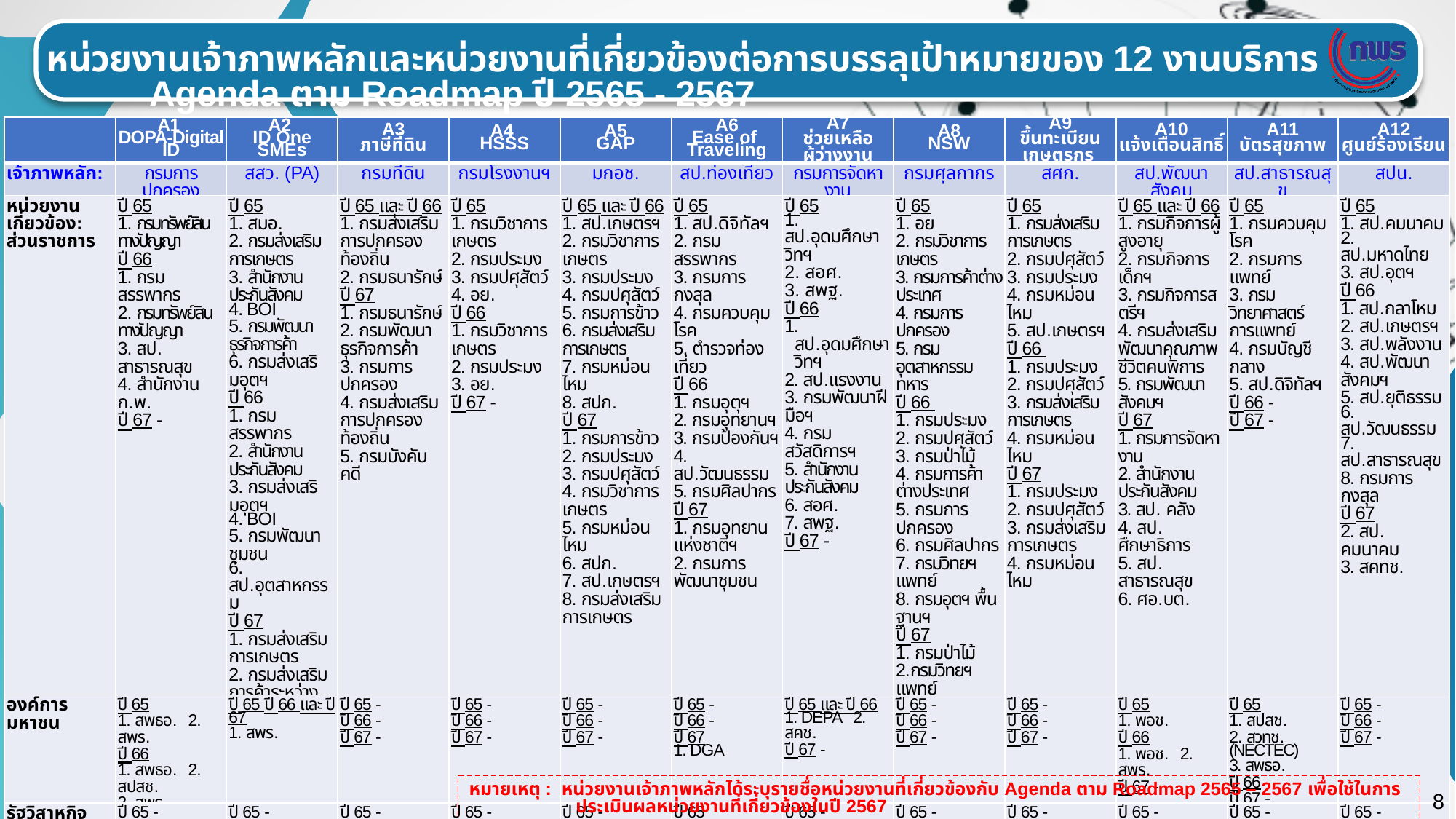

หน่วยงานเจ้าภาพหลักและหน่วยงานที่เกี่ยวข้องต่อการบรรลุเป้าหมายของ 12 งานบริการ Agenda ตาม Roadmap ปี 2565 - 2567
|  | A1 DOPA-Digital ID | A2 ID One SMEs | A3 ภาษีที่ดิน | A4 HSSS | A5 GAP | A6 Ease of Traveling | A7 ช่วยเหลือ ผู้ว่างงาน | A8 NSW | A9 ขึ้นทะเบียนเกษตรกร | A10 แจ้งเตือนสิทธิ์ | A11 บัตรสุขภาพ | A12 ศูนย์ร้องเรียน |
| --- | --- | --- | --- | --- | --- | --- | --- | --- | --- | --- | --- | --- |
| เจ้าภาพหลัก: | กรมการปกครอง | สสว. (PA) | กรมที่ดิน | กรมโรงงานฯ | มกอช. | สป.ท่องเที่ยว | กรมการจัดหางาน | กรมศุลกากร | สศก. | สป.พัฒนาสังคม | สป.สาธารณสุข | สปน. |
| หน่วยงานเกี่ยวข้อง: ส่วนราชการ | ปี 65 1. กรมทรัพย์สินทางปัญญา ปี 66 1. กรมสรรพากร 2. กรมทรัพย์สินทางปัญญา 3. สป. สาธารณสุข 4. สำนักงาน ก.พ. ปี 67 - | ปี 65 1. สมอ. 2. กรมส่งเสริมการเกษตร 3. สำนักงานประกันสังคม 4. BOI 5. กรมพัฒนาธุรกิจการค้า 6. กรมส่งเสริมอุตฯ ปี 66 1. กรมสรรพากร 2. สำนักงานประกันสังคม 3. กรมส่งเสริมอุตฯ 4. BOI 5. กรมพัฒนาชุมชน 6. สป.อุตสาหกรรม ปี 67 1. กรมส่งเสริมการเกษตร 2. กรมส่งเสริมการค้าระหว่างประเทศ 3. สำนักงานมาตรฐานผลิตภัณฑ์อุตสาหกรรม | ปี 65 และ ปี 66 1. กรมส่งเสริมการปกครองท้องถิ่น 2. กรมธนารักษ์ ปี 67 1. กรมธนารักษ์ 2. กรมพัฒนาธุรกิจการค้า 3. กรมการปกครอง 4. กรมส่งเสริมการปกครองท้องถิ่น 5. กรมบังคับคดี | ปี 65 1. กรมวิชาการเกษตร 2. กรมประมง 3. กรมปศุสัตว์ 4. อย. ปี 66 1. กรมวิชาการเกษตร 2. กรมประมง 3. อย. ปี 67 - | ปี 65 และ ปี 66 1. สป.เกษตรฯ 2. กรมวิชาการเกษตร 3. กรมประมง 4. กรมปศุสัตว์ 5. กรมการข้าว 6. กรมส่งเสริมการเกษตร 7. กรมหม่อนไหม 8. สปก. ปี 67 1. กรมการข้าว 2. กรมประมง 3. กรมปศุสัตว์ 4. กรมวิชาการเกษตร 5. กรมหม่อนไหม 6. สปก. 7. สป.เกษตรฯ 8. กรมส่งเสริมการเกษตร | ปี 65 1. สป.ดิจิทัลฯ 2. กรมสรรพากร 3. กรมการกงสุล 4. กรมควบคุมโรค 5. ตำรวจท่องเที่ยว ปี 66 กรมอุตุฯ กรมอุทยานฯ กรมป้องกันฯ สป.วัฒนธรรม กรมศิลปากร ปี 67 1. กรมอุทยานแห่งชาติฯ 2. กรมการพัฒนาชุมชน | ปี 65 1. สป.อุดมศึกษา วิทฯ 2. สอศ. 3. สพฐ. ปี 66 สป.อุดมศึกษา วิทฯ สป.แรงงาน กรมพัฒนาฝีมือฯ กรมสวัสดิการฯ สำนักงานประกันสังคม สอศ. สพฐ. ปี 67 - | ปี 65 1. อย 2. กรมวิชาการเกษตร 3. กรมการค้าต่างประเทศ 4. กรมการปกครอง 5. กรมอุตสาหกรรมทหาร ปี 66 1. กรมประมง 2. กรมปศุสัตว์ 3. กรมป่าไม้ 4. กรมการค้าต่างประเทศ 5. กรมการปกครอง 6. กรมศิลปากร 7. กรมวิทยฯ แพทย์ 8. กรมอุตฯ พื้นฐานฯ ปี 67 1. กรมป่าไม้ 2.กรมวิทยฯ แพทย์ 3. อย. 4. กรมอุตฯ พื้นฐานฯ 5. กรมประมง 6. กรมปศุสัตว์ 7. กรมวิชาการเกษตร | ปี 65 1. กรมส่งเสริมการเกษตร 2. กรมปศุสัตว์ 3. กรมประมง 4. กรมหม่อนไหม 5. สป.เกษตรฯ ปี 66 1. กรมประมง 2. กรมปศุสัตว์ 3. กรมส่งเสริมการเกษตร 4. กรมหม่อนไหม ปี 67 1. กรมประมง 2. กรมปศุสัตว์ 3. กรมส่งเสริมการเกษตร 4. กรมหม่อนไหม | ปี 65 และ ปี 66 1. กรมกิจการผู้สูงอายุ 2. กรมกิจการเด็กฯ 3. กรมกิจการสตรีฯ 4. กรมส่งเสริมพัฒนาคุณภาพชีวิตคนพิการ 5. กรมพัฒนาสังคมฯ ปี 67 1. กรมการจัดหางาน 2. สำนักงานประกันสังคม 3. สป. คลัง 4. สป. ศึกษาธิการ 5. สป. สาธารณสุข 6. ศอ.บต. | ปี 65 1. กรมควบคุมโรค 2. กรมการแพทย์ 3. กรมวิทยาศาสตร์ การแพทย์ 4. กรมบัญชีกลาง 5. สป.ดิจิทัลฯ ปี 66 - ปี 67 - | ปี 65 1. สป.คมนาคม 2. สป.มหาดไทย 3. สป.อุตฯ ปี 66 สป.กลาโหม 2. สป.เกษตรฯ 3. สป.พลังงาน 4. สป.พัฒนาสังคมฯ 5. สป.ยุติธรรม 6. สป.วัฒนธรรม 7. สป.สาธารณสุข 8. กรมการกงสุล ปี 67 สป. คมนาคม สคทช. |
| องค์การมหาชน | ปี 65 1. สพธอ. 2. สพร. ปี 66 1. สพธอ. 2. สปสช. 3. สพร. ปี 67 ... | ปี 65 ปี 66 และ ปี 67 1. สพร. | ปี 65 - ปี 66 - ปี 67 - | ปี 65 - ปี 66 - ปี 67 - | ปี 65 - ปี 66 - ปี 67 - | ปี 65 - ปี 66 - ปี 67 1. DGA | ปี 65 และ ปี 66 1. DEPA 2. สคช. ปี 67 - | ปี 65 - ปี 66 - ปี 67 - | ปี 65 - ปี 66 - ปี 67 - | ปี 65 1. พอช. ปี 66 1. พอช. 2. สพร. ปี 67 - | ปี 65 1. สปสช. 2. สวทช. (NECTEC) 3. สพธอ. ปี 66 - ปี 67 - | ปี 65 - ปี 66 - ปี 67 - |
| รัฐวิสาหกิจ | ปี 65 - ปี 66 - ปี 67 - | ปี 65 - ปี 66 - ปี 67 - | ปี 65 - ปี 66 - ปี 67 - | ปี 65 - ปี 66 - ปี 67 - | ปี 65 - ปี 66 - ปี 67 - | ปี 65 1. ทอท. 2. ททท. ปี 66 - ปี 67 - | ปี 65 - ปี 66 - ปี 67 - | ปี 65 - ปี 66 และ ปี 67 1. การนิคมอุตฯ | ปี 65 - ปี 66 - ปี 67 - | ปี 65 - ปี 66 1. การเคหะฯ ปี 67 - | ปี 65 - ปี 66 - ปี 67 - | ปี 65 - ปี 66 - ปี 67 - |
| อื่นๆ | ปี 65 - ปี 66 กยศ. สนง.เลขาธิการสภาผู้แทนราษฎร สนง.ศาลยุติธรรม ปี 67 ... | ปี 65 - ปี 66 1. สภาหอการค้าฯ 2. สภาอุตฯ 3. สภาอุตฯ ท่องเที่ยว 4. ธปท. 5. SME Bank 6. บ.ข้อมูลเครดิตฯ 7. สภาเกษตรกรฯ 8. สมาพันธ์ SME ไทย ปี 67 1. SME Bank | ปี 65 1. กทม. 2. อปท. ปี 66 1. อปท. ปี 67 1. อปท. 2. กรุงเทพมหานคร 3. เมืองพัทยา 4. สตช. (ตรวจคนเข้าเมือง) | ปี 65 - ปี 66 - ปี 67 - | ปี 65 - ปี 66 - ปี 67 - | ปี 65 1. สำนักงาน คปภ. ปี 66 - ปี 67 1. การรถไฟฯ 2. การกีฬาฯ | ปี 65 1. สถาบันการศึกษาเอกชน ปี 66 1. สภาอุตฯ ปี 67 1. เอกชน 3 แห่ง | ปี 65 - ปี 66 และ ปี 67 1. กสทช. ปี 67 1. กสทช. 2. การนิคมฯ 3. กรมการอุตสาหกรรมทหาร | ปี 65 - ปี 66 - ปี 67 - | ปี 65 - ปี 66 - ปี 67 - | ปี 65 - ปี 66 1. ธ.กรุงไทย ปี 67 - | ปี 65 1. กทม. ปี 66 - ปี 67 1. ธนาคารแห่งประเทศไทย |
หมายเหตุ :  หน่วยงานเจ้าภาพหลักได้ระบุรายชื่อหน่วยงานที่เกี่ยวข้องกับ Agenda ตาม Roadmap 2565 – 2567 เพื่อใช้ในการประเมินผลหน่วยงานที่เกี่ยวข้องในปี 2567
8